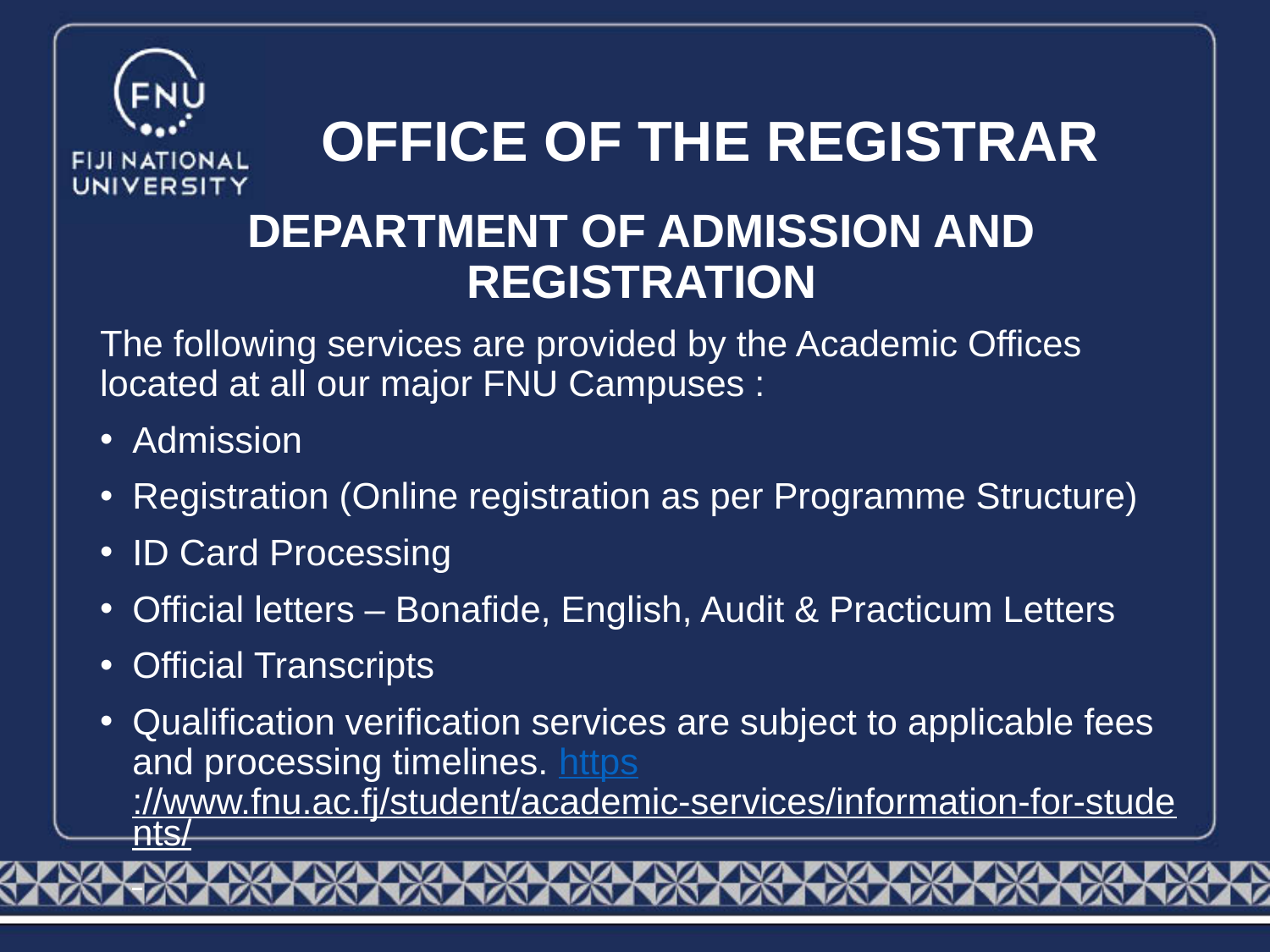

# OFFICE OF THE REGISTRAR
DEPARTMENT OF ADMISSION AND REGISTRATION
The following services are provided by the Academic Offices located at all our major FNU Campuses :
Admission
Registration (Online registration as per Programme Structure)
ID Card Processing
Official letters – Bonafide, English, Audit & Practicum Letters
Official Transcripts
Qualification verification services are subject to applicable fees and processing timelines. https://www.fnu.ac.fj/student/academic-services/information-for-students/